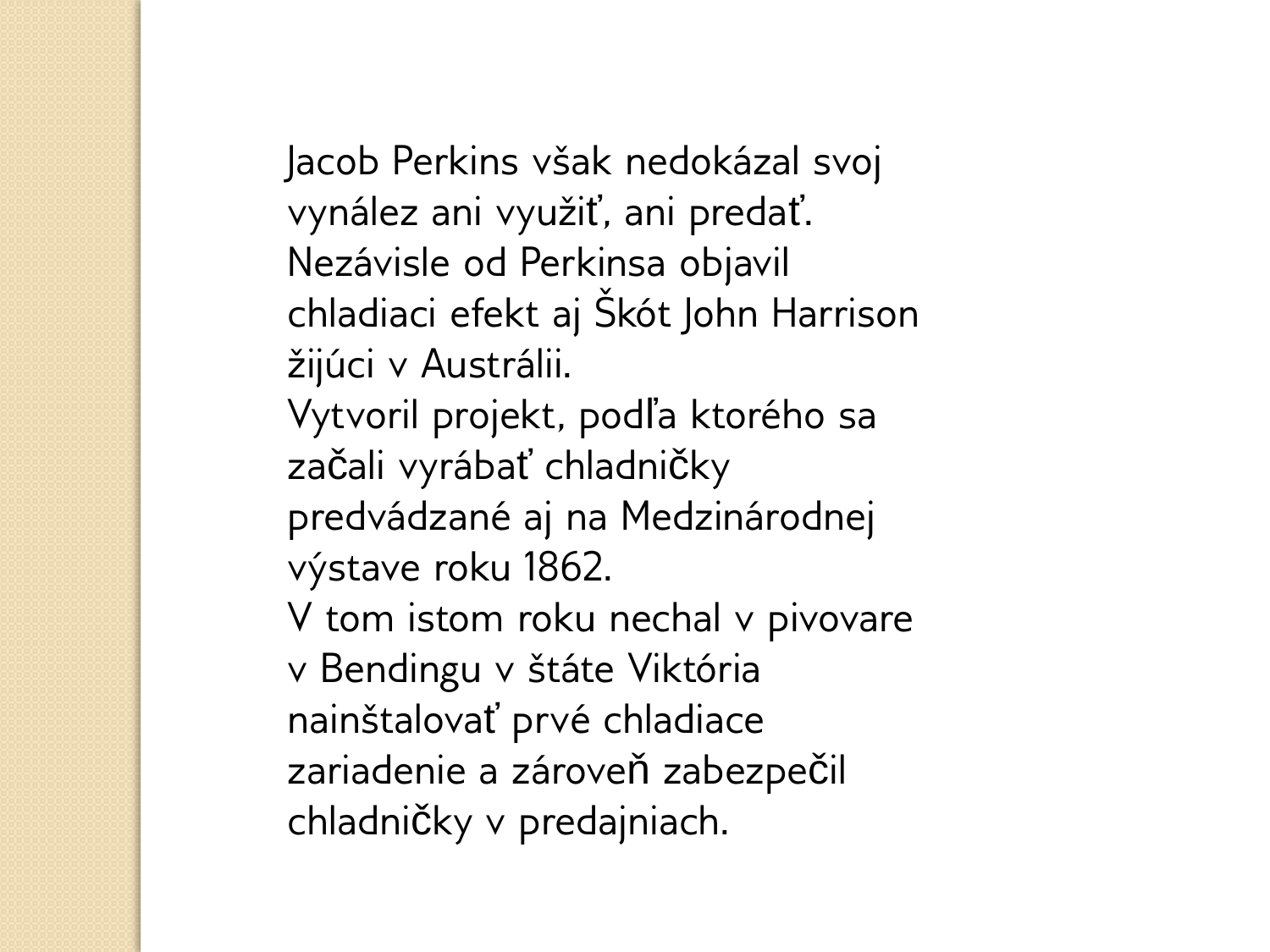

Jacob Perkins však nedokázal svoj vynález ani využiť, ani predať.
Nezávisle od Perkinsa objavil chladiaci efekt aj Škót John Harrison žijúci v Austrálii.
Vytvoril projekt, podľa ktorého sa začali vyrábať chladničky predvádzané aj na Medzinárodnej výstave roku 1862.
V tom istom roku nechal v pivovare v Bendingu v štáte Viktória nainštalovať prvé chladiace zariadenie a zároveň zabezpečil chladničky v predajniach.